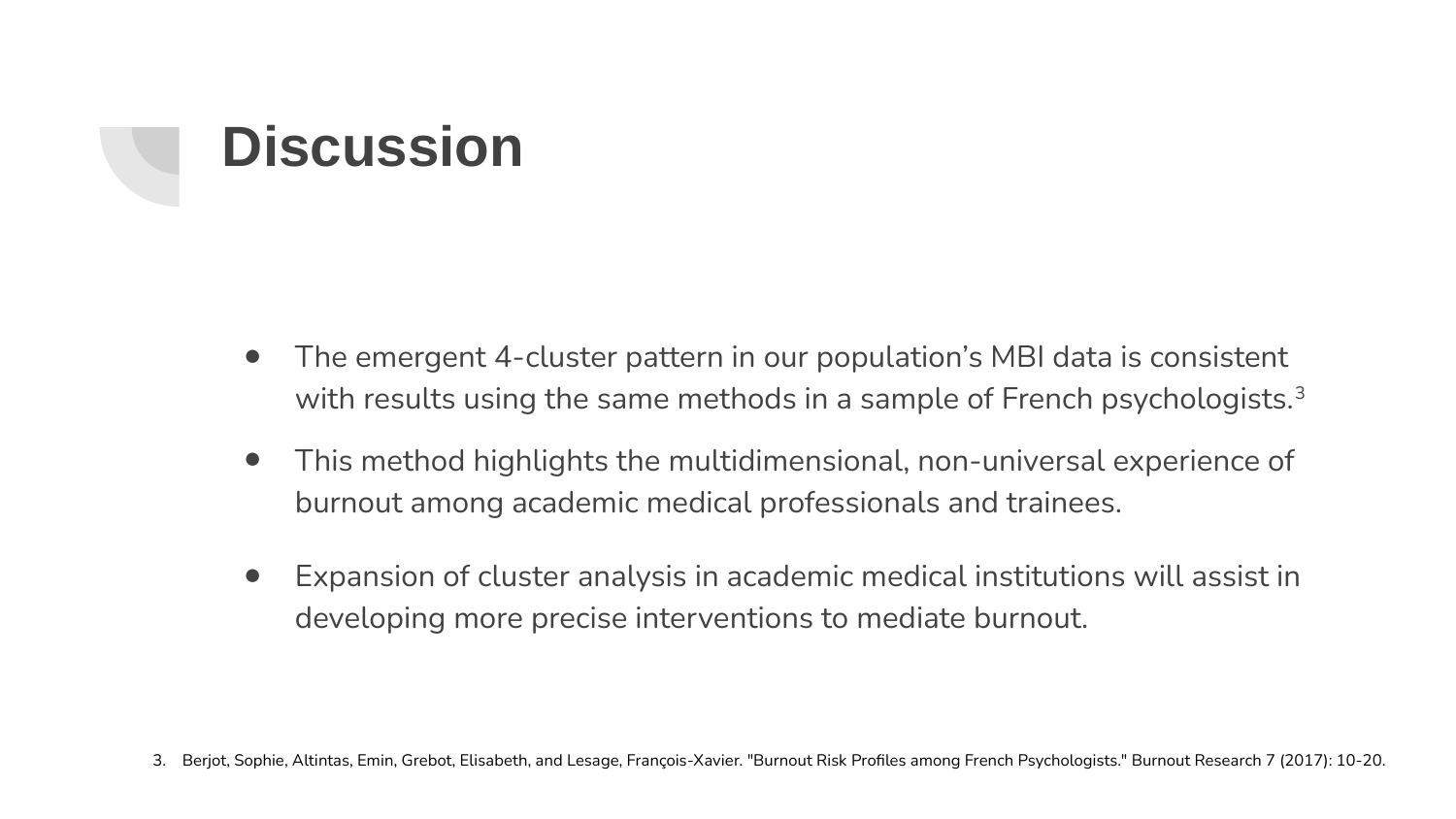

# Discussion
The emergent 4-cluster pattern in our population’s MBI data is consistent with results using the same methods in a sample of French psychologists.3
This method highlights the multidimensional, non-universal experience of burnout among academic medical professionals and trainees.
Expansion of cluster analysis in academic medical institutions will assist in developing more precise interventions to mediate burnout.
3.    Berjot, Sophie, Altintas, Emin, Grebot, Elisabeth, and Lesage, François-Xavier. "Burnout Risk Profiles among French Psychologists." Burnout Research 7 (2017): 10-20.